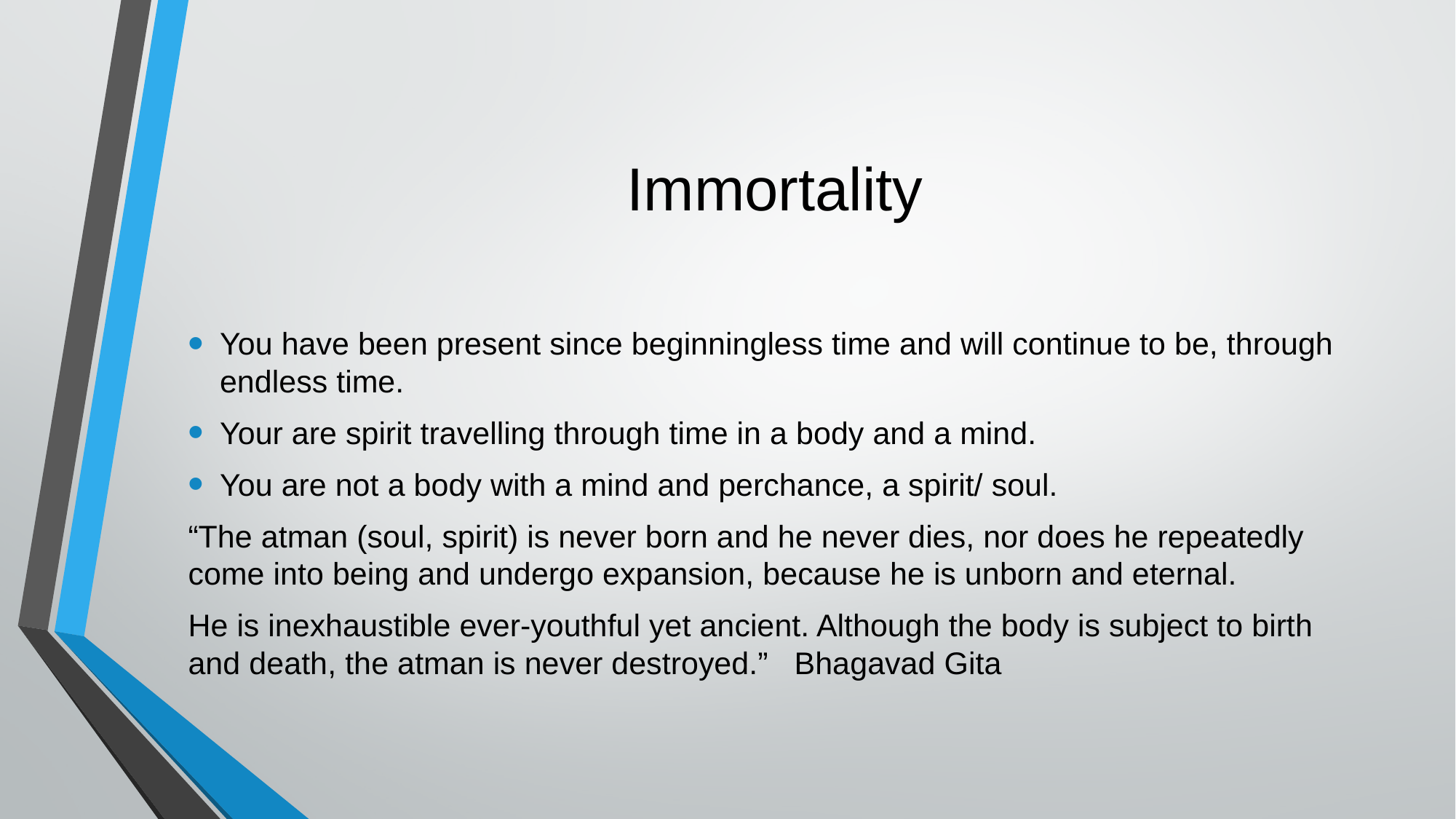

# Immortality
You have been present since beginningless time and will continue to be, through endless time.
Your are spirit travelling through time in a body and a mind.
You are not a body with a mind and perchance, a spirit/ soul.
“The atman (soul, spirit) is never born and he never dies, nor does he repeatedly come into being and undergo expansion, because he is unborn and eternal.
He is inexhaustible ever-youthful yet ancient. Although the body is subject to birth and death, the atman is never destroyed.”   Bhagavad Gita